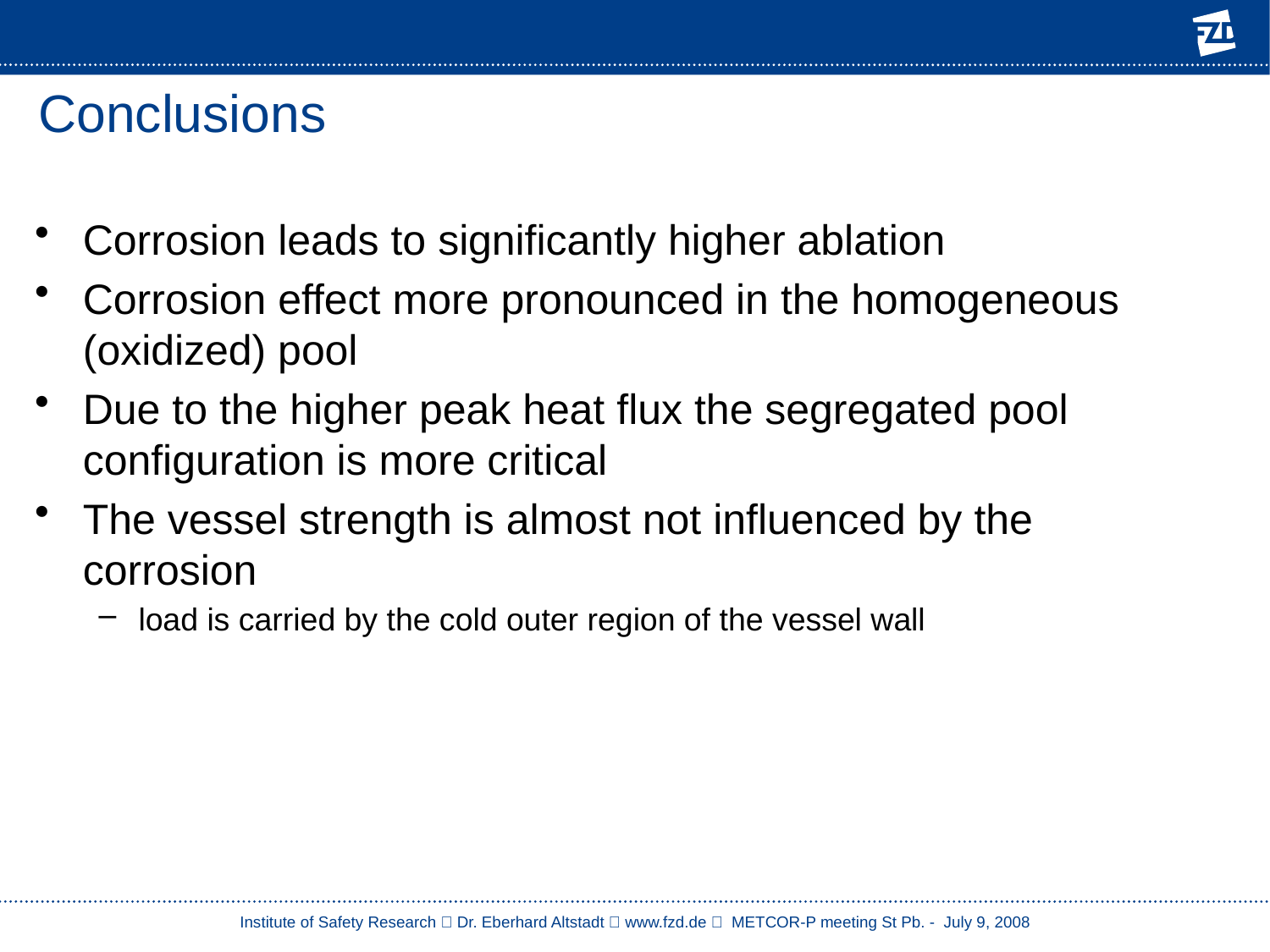

# Conclusions
Corrosion leads to significantly higher ablation
Corrosion effect more pronounced in the homogeneous (oxidized) pool
Due to the higher peak heat flux the segregated pool configuration is more critical
The vessel strength is almost not influenced by the corrosion
load is carried by the cold outer region of the vessel wall